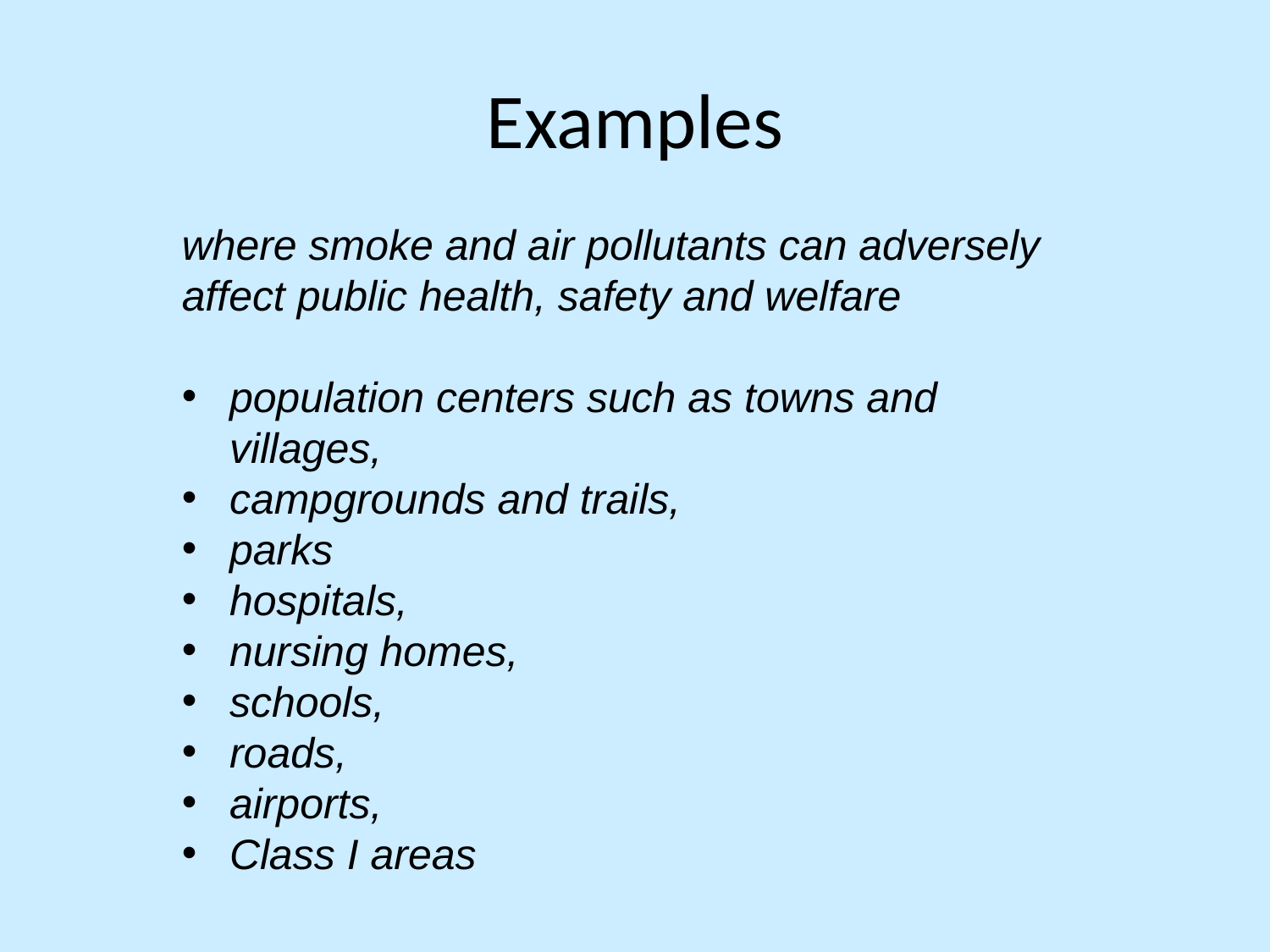

# Examples
where smoke and air pollutants can adversely affect public health, safety and welfare

population centers such as towns and villages,
campgrounds and trails,
parks
hospitals,
nursing homes,
schools,
roads,
airports,
Class I areas